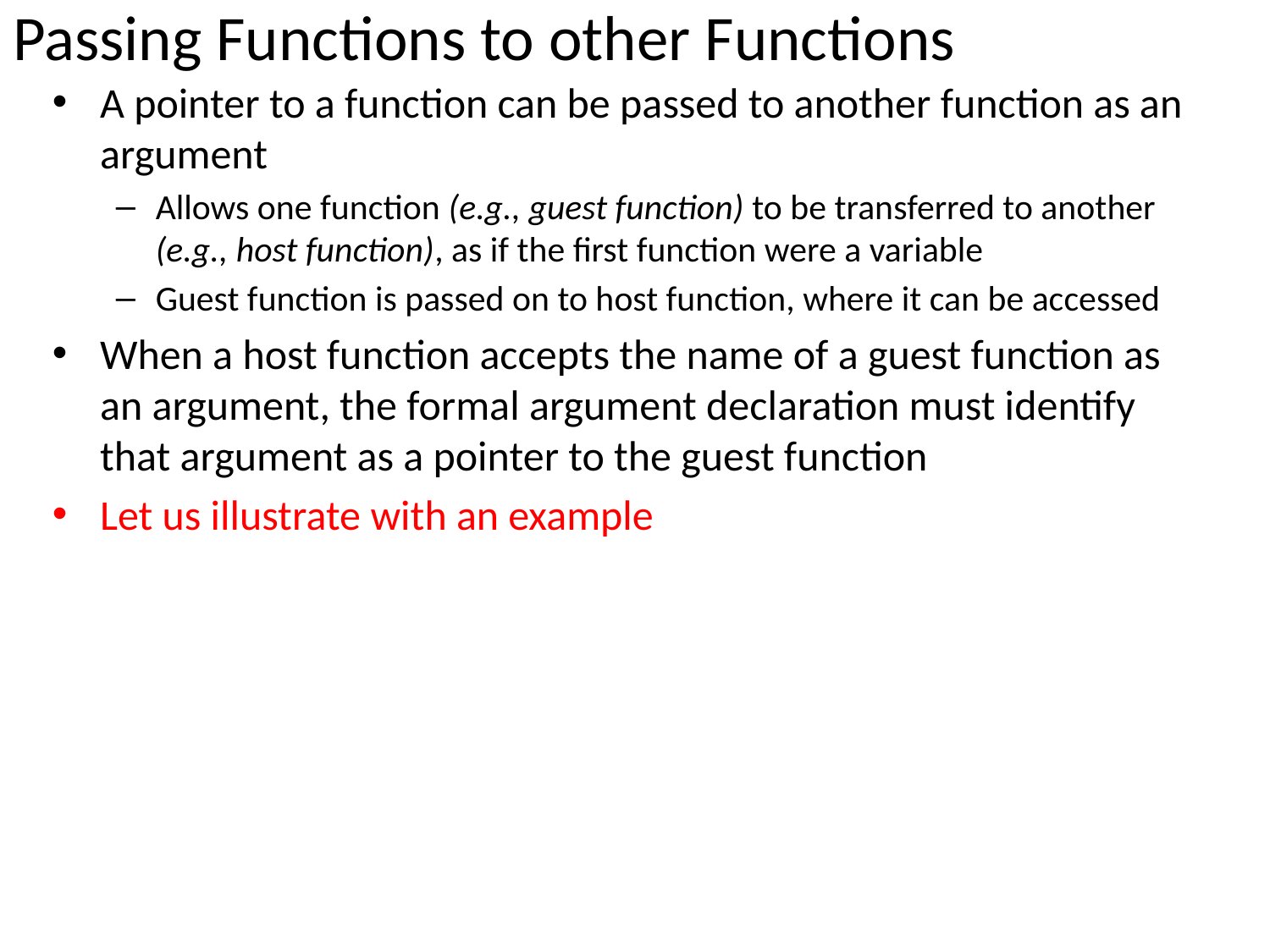

# Passing Functions to other Functions
A pointer to a function can be passed to another function as an argument
Allows one function (e.g., guest function) to be transferred to another (e.g., host function), as if the first function were a variable
Guest function is passed on to host function, where it can be accessed
When a host function accepts the name of a guest function as an argument, the formal argument declaration must identify that argument as a pointer to the guest function
Let us illustrate with an example